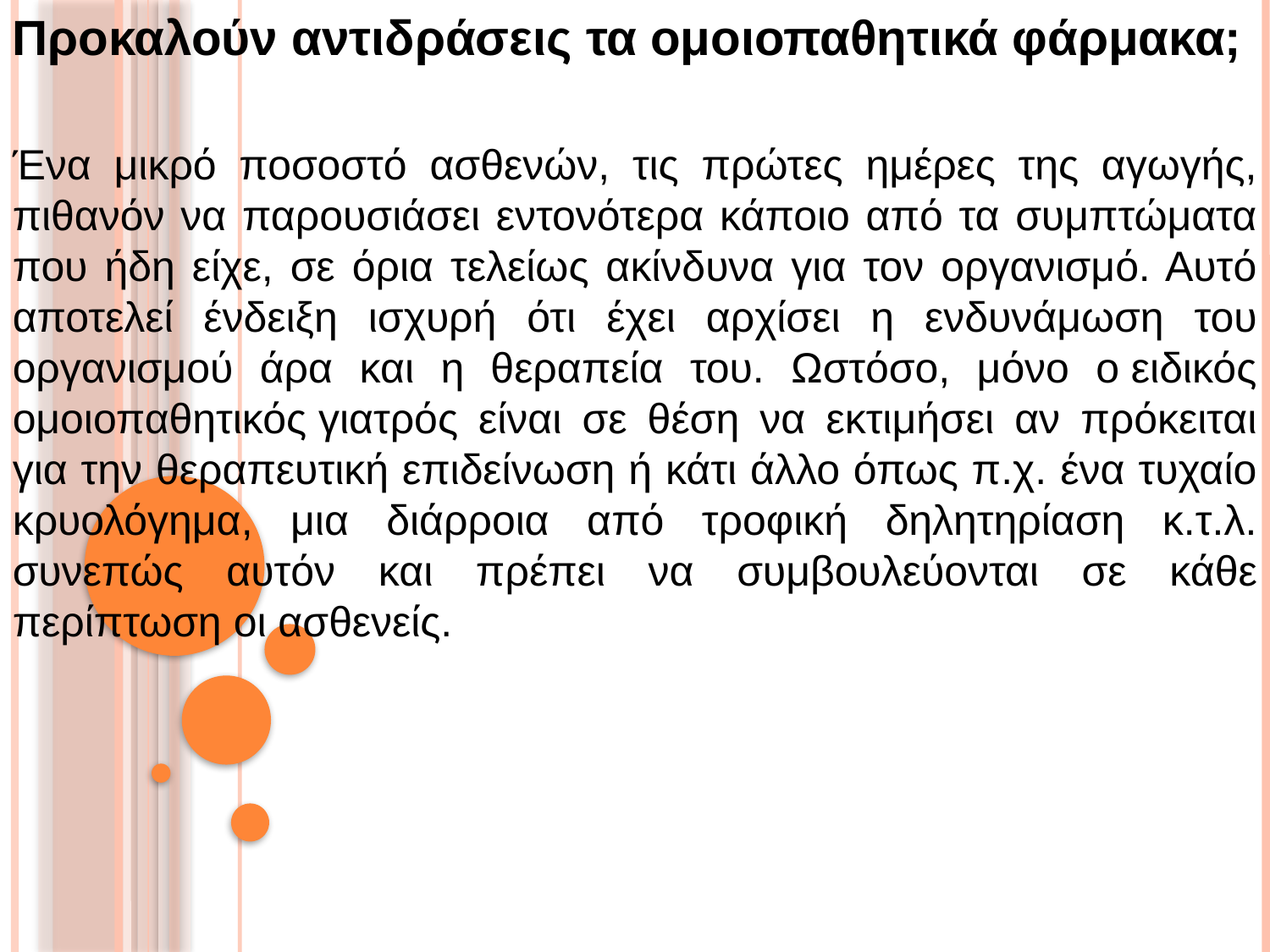

Προκαλούν αντιδράσεις τα ομοιοπαθητικά φάρμακα;

Ένα μικρό ποσοστό ασθενών, τις πρώτες ημέρες της αγωγής, πιθανόν να παρουσιάσει εντονότερα κάποιο από τα συμπτώματα που ήδη είχε, σε όρια τελείως ακίνδυνα για τον οργανισμό. Αυτό αποτελεί ένδειξη ισχυρή ότι έχει αρχίσει η ενδυνάμωση του οργανισμού άρα και η θεραπεία του. Ωστόσο, μόνο ο ειδικός ομοιοπαθητικός γιατρός είναι σε θέση να εκτιμήσει αν πρόκειται για την θεραπευτική επιδείνωση ή κάτι άλλο όπως π.χ. ένα τυχαίο κρυολόγημα, μια διάρροια από τροφική δηλητηρίαση κ.τ.λ. συνεπώς αυτόν και πρέπει να συμβουλεύονται σε κάθε περίπτωση οι ασθενείς.